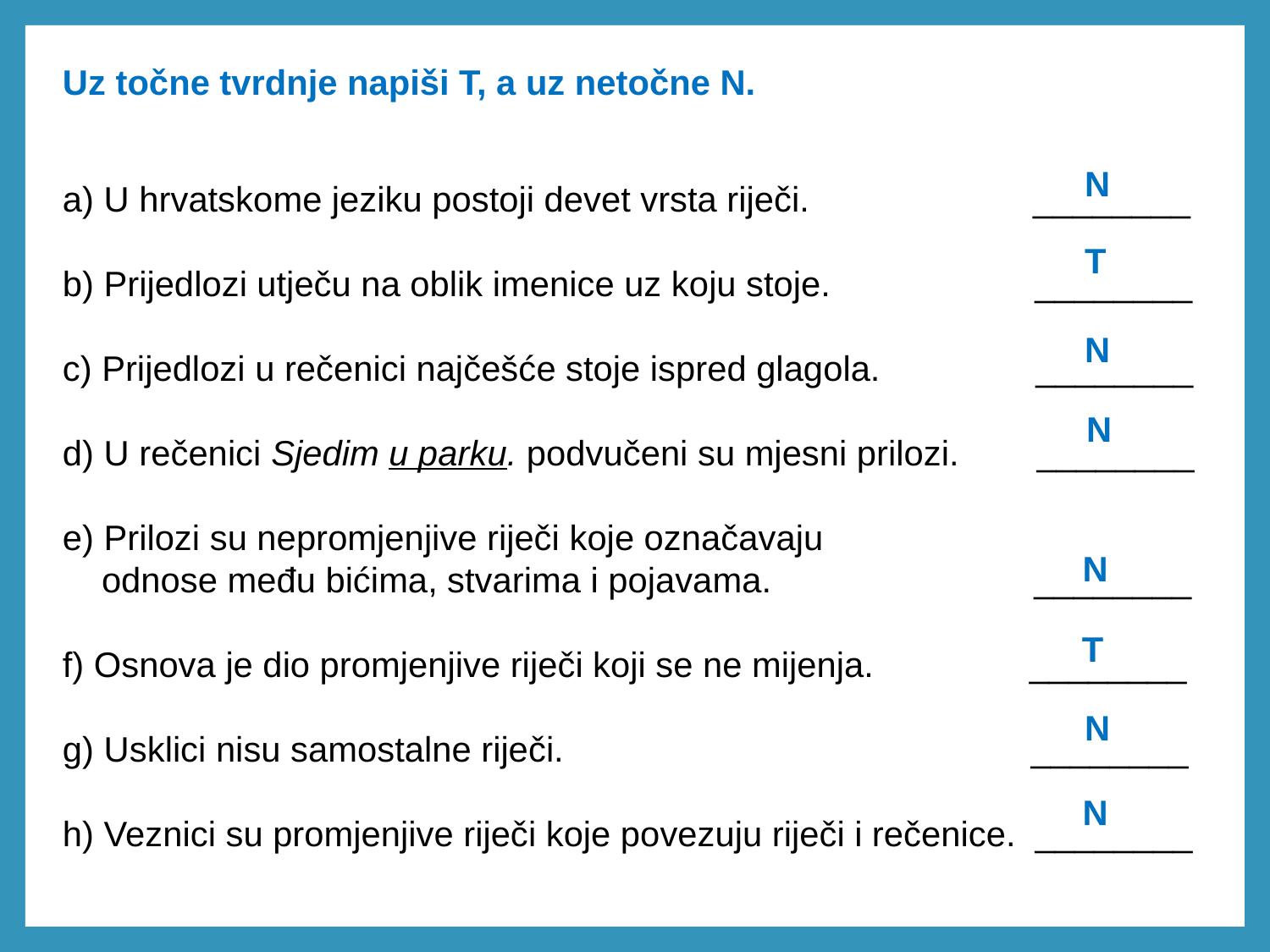

Uz točne tvrdnje napiši T, a uz netočne N.

a) U hrvatskome jeziku postoji devet vrsta riječi.                       ________
b) Prijedlozi utječu na oblik imenice uz koju stoje.                     ________
c) Prijedlozi u rečenici najčešće stoje ispred glagola.                ________
d) U rečenici Sjedim u parku. podvučeni su mjesni prilozi.        ________
e) Prilozi su nepromjenjive riječi koje označavaju
    odnose među bićima, stvarima i pojavama.                           ________
f) Osnova je dio promjenjive riječi koji se ne mijenja.                ________
g) Usklici nisu samostalne riječi.                                                ________
h) Veznici su promjenjive riječi koje povezuju riječi i rečenice.  ________
N
T
N
N
N
T
N
N